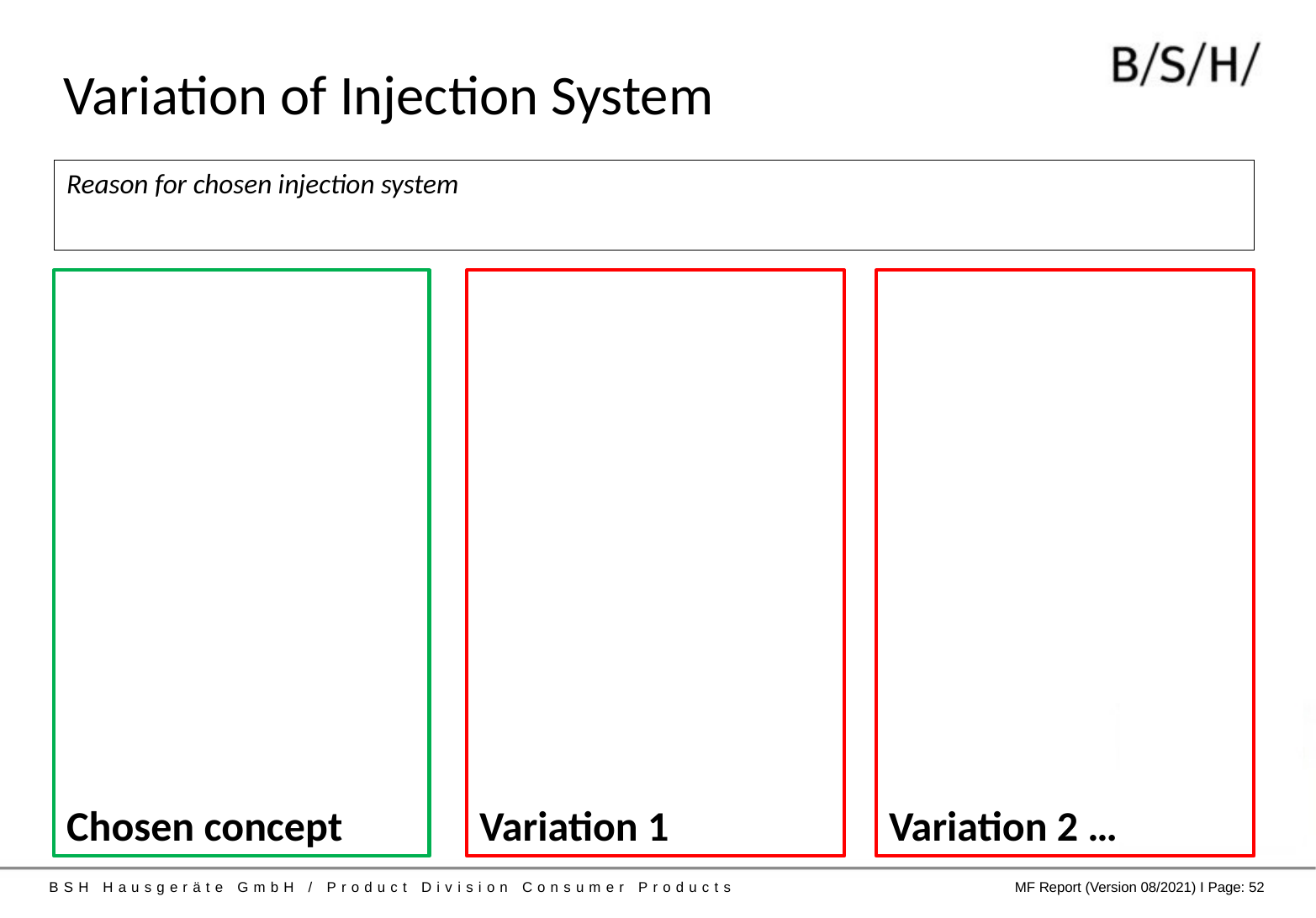

# Variation of Injection System
Reason for chosen injection system
Chosen concept
Variation 1
Variation 2 …
BSH Hausgeräte GmbH / Product Division Consumer Products
MF Report (Version 08/2021) I Page: 52